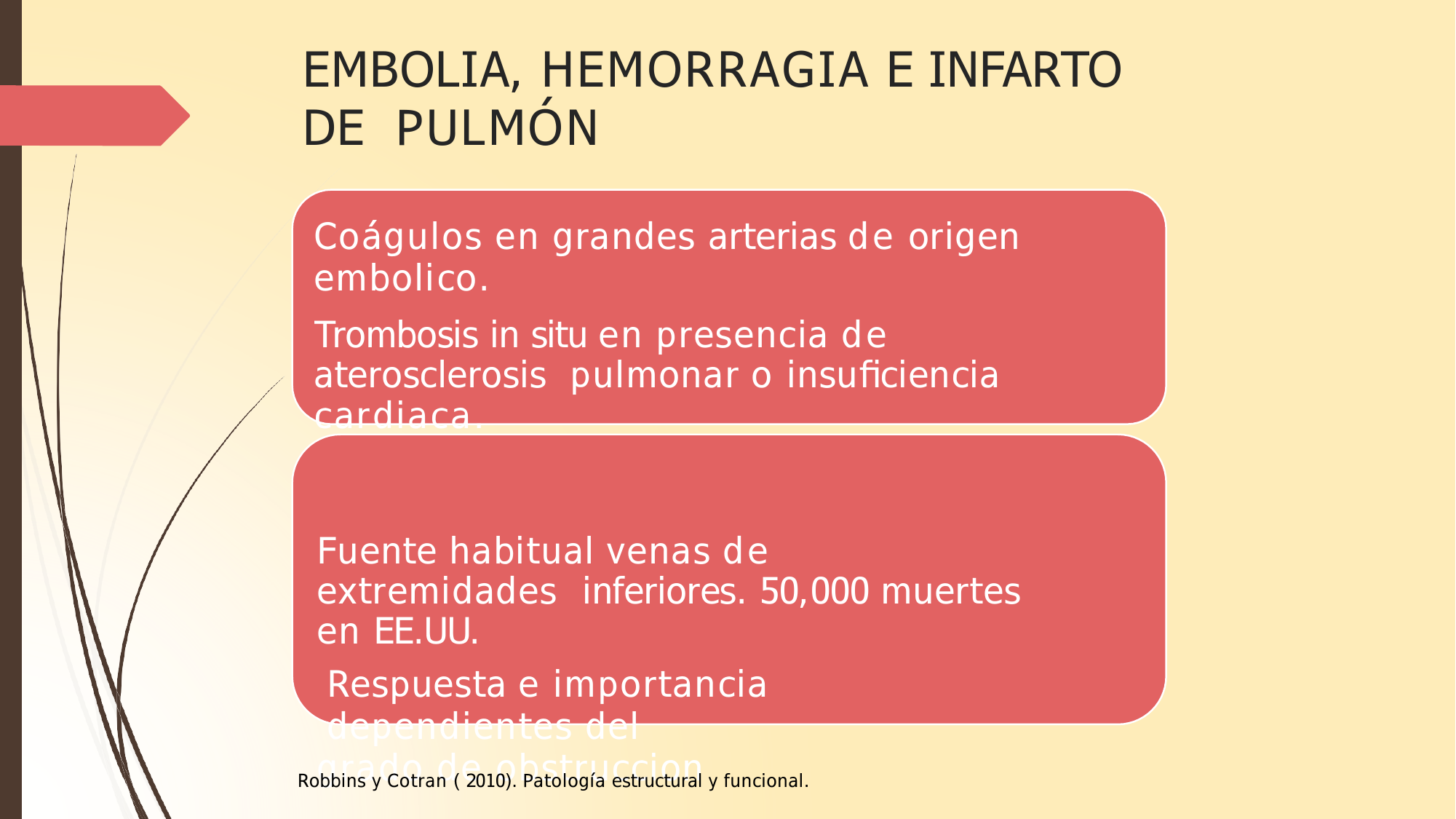

# EMBOLIA, HEMORRAGIA E INFARTO DE  PULMÓN

Coágulos en grandes arterias de origen
embolico.
Trombosis in situ en presencia de aterosclerosis  pulmonar o insuficiencia cardiaca.

Fuente habitual venas de extremidades  inferiores. 50,000 muertes en EE.UU.
Respuesta e importancia dependientes del
grado de obstruccion

Robbins y Cotran ( 2010). Patología estructural y funcional.